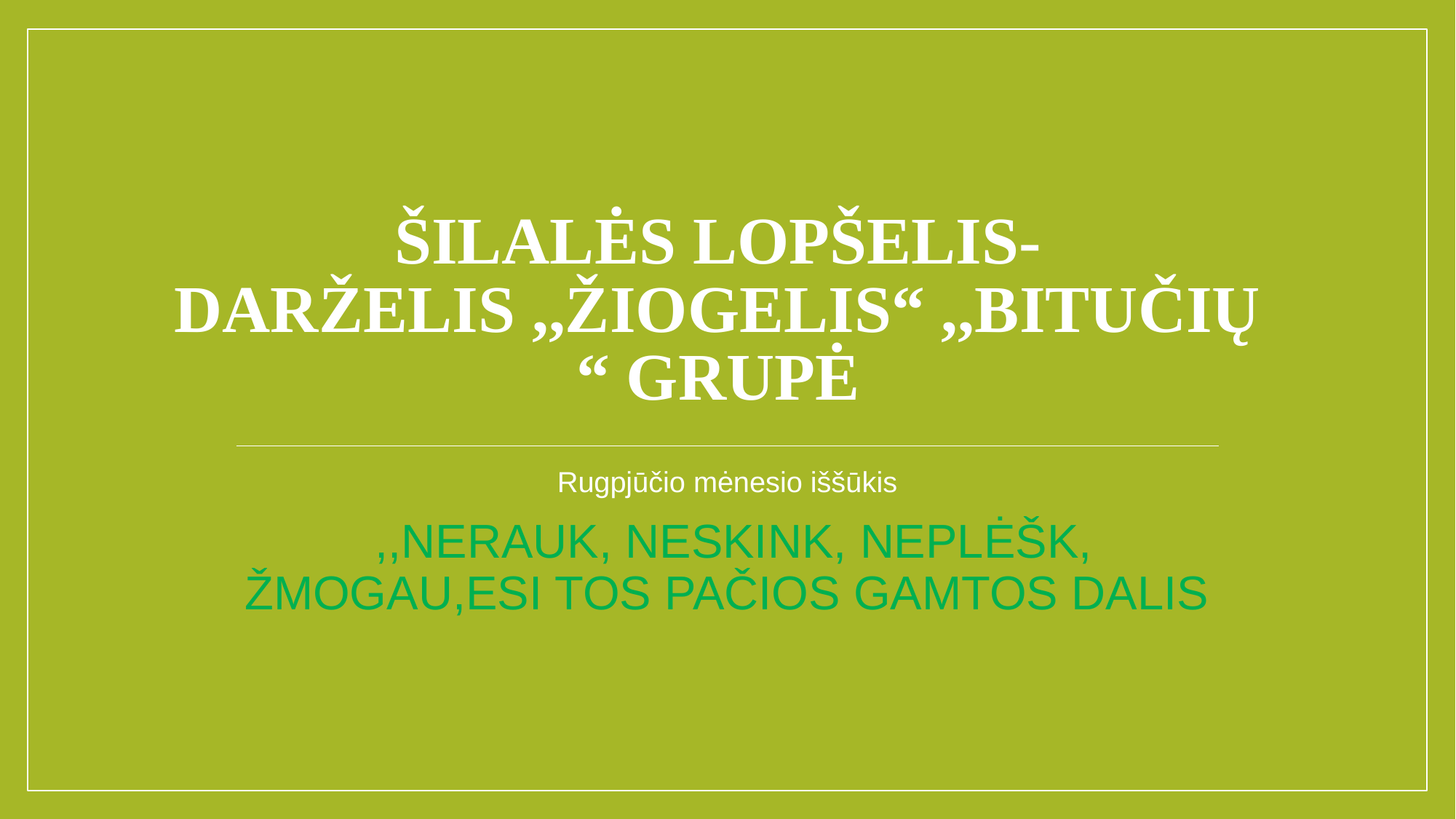

# Šilalės lopšelis-darželis ,,Žiogelis“ ,,BITUČIŲ“ GRUPĖ
Rugpjūčio mėnesio iššūkis
 ,,NERAUK, NESKINK, NEPLĖŠK, ŽMOGAU,ESI TOS PAČIOS GAMTOS DALIS